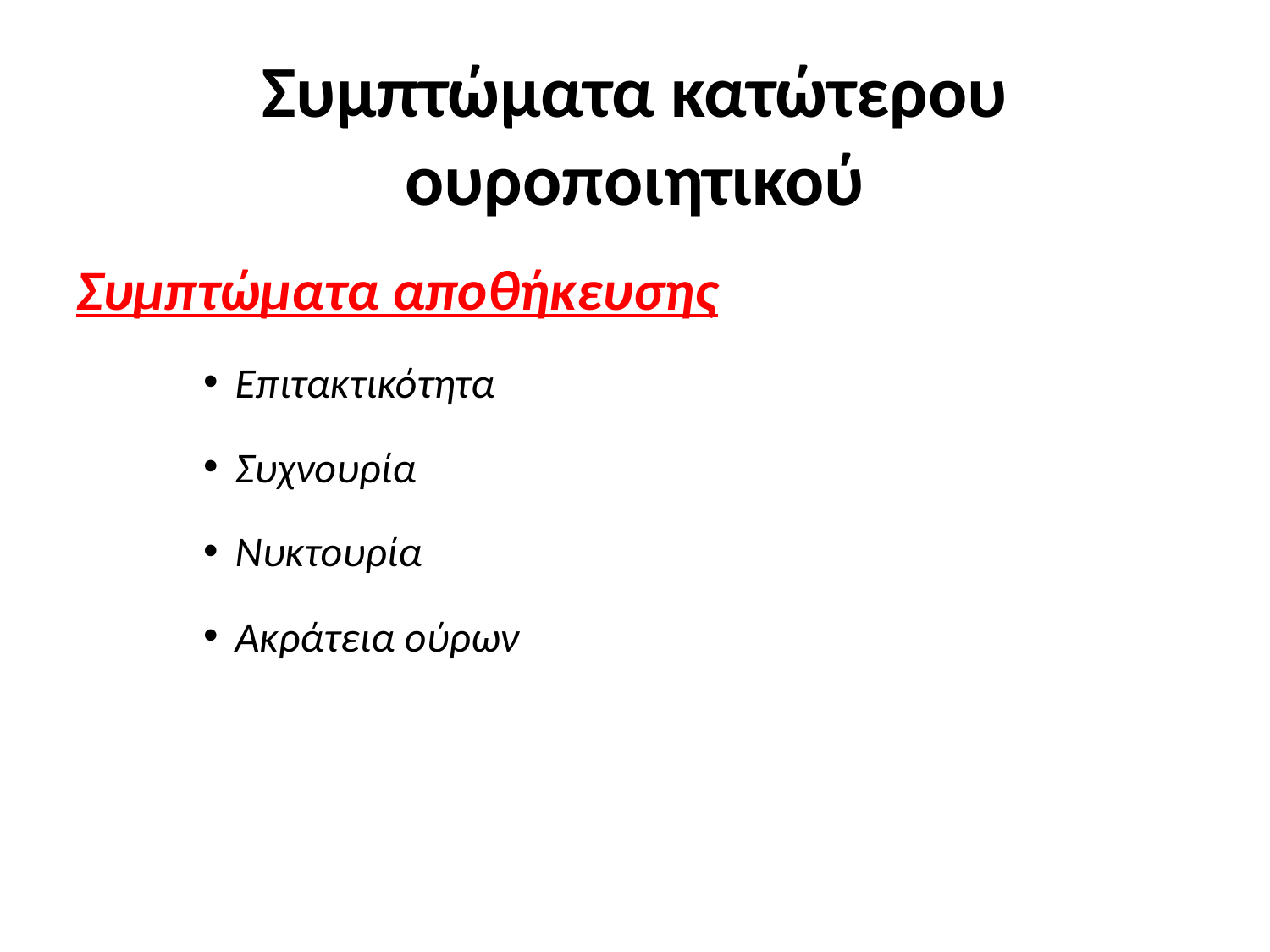

# Συμπτώματα κατώτερου ουροποιητικού
Συμπτώματα αποθήκευσης
Επιτακτικότητα
Συχνουρία
Νυκτουρία
Ακράτεια ούρων